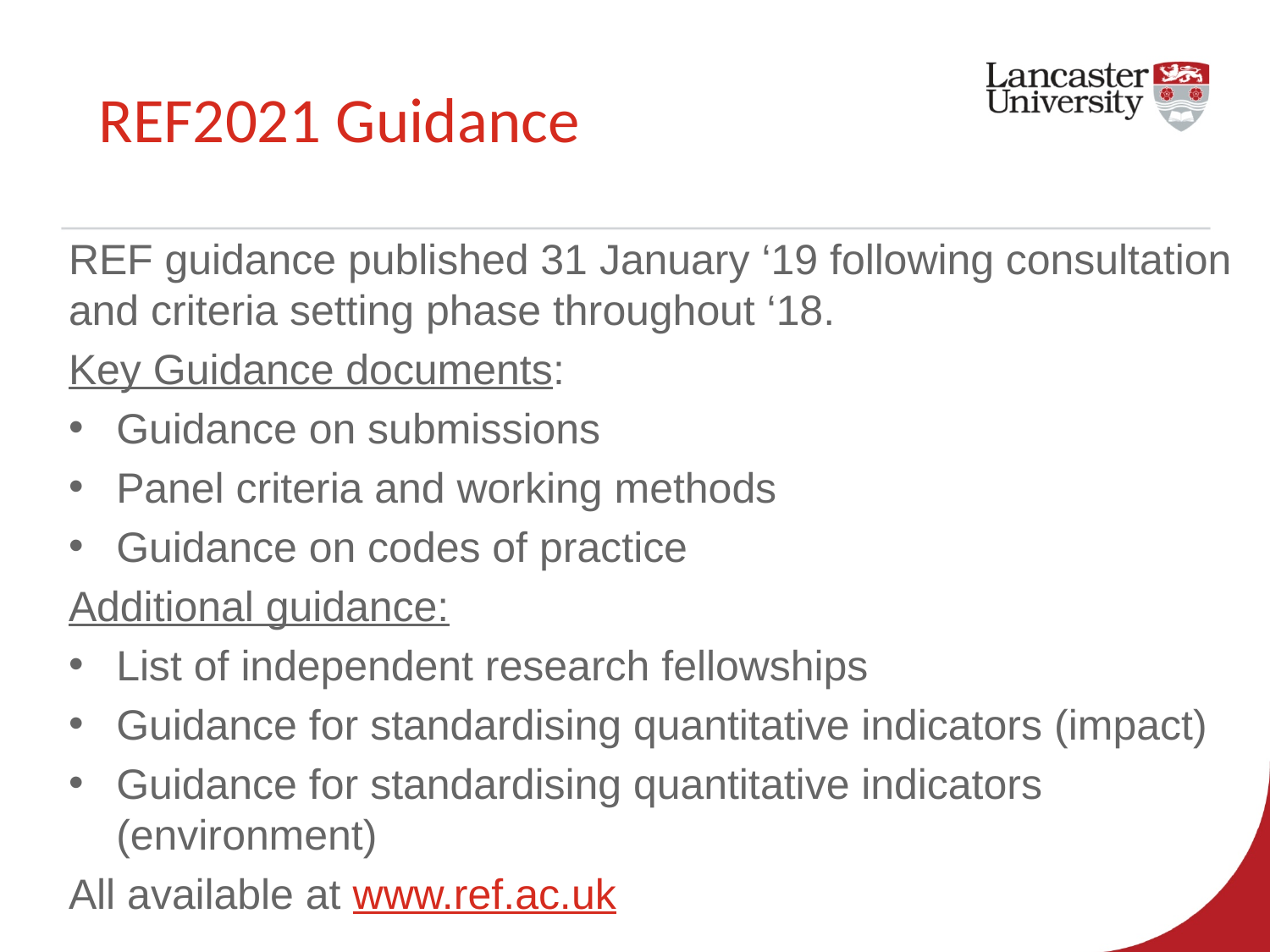

#
REF2021 Guidance
REF guidance published 31 January ‘19 following consultation and criteria setting phase throughout ‘18.
Key Guidance documents:
Guidance on submissions
Panel criteria and working methods
Guidance on codes of practice
Additional guidance:
List of independent research fellowships
Guidance for standardising quantitative indicators (impact)
Guidance for standardising quantitative indicators (environment)
All available at www.ref.ac.uk